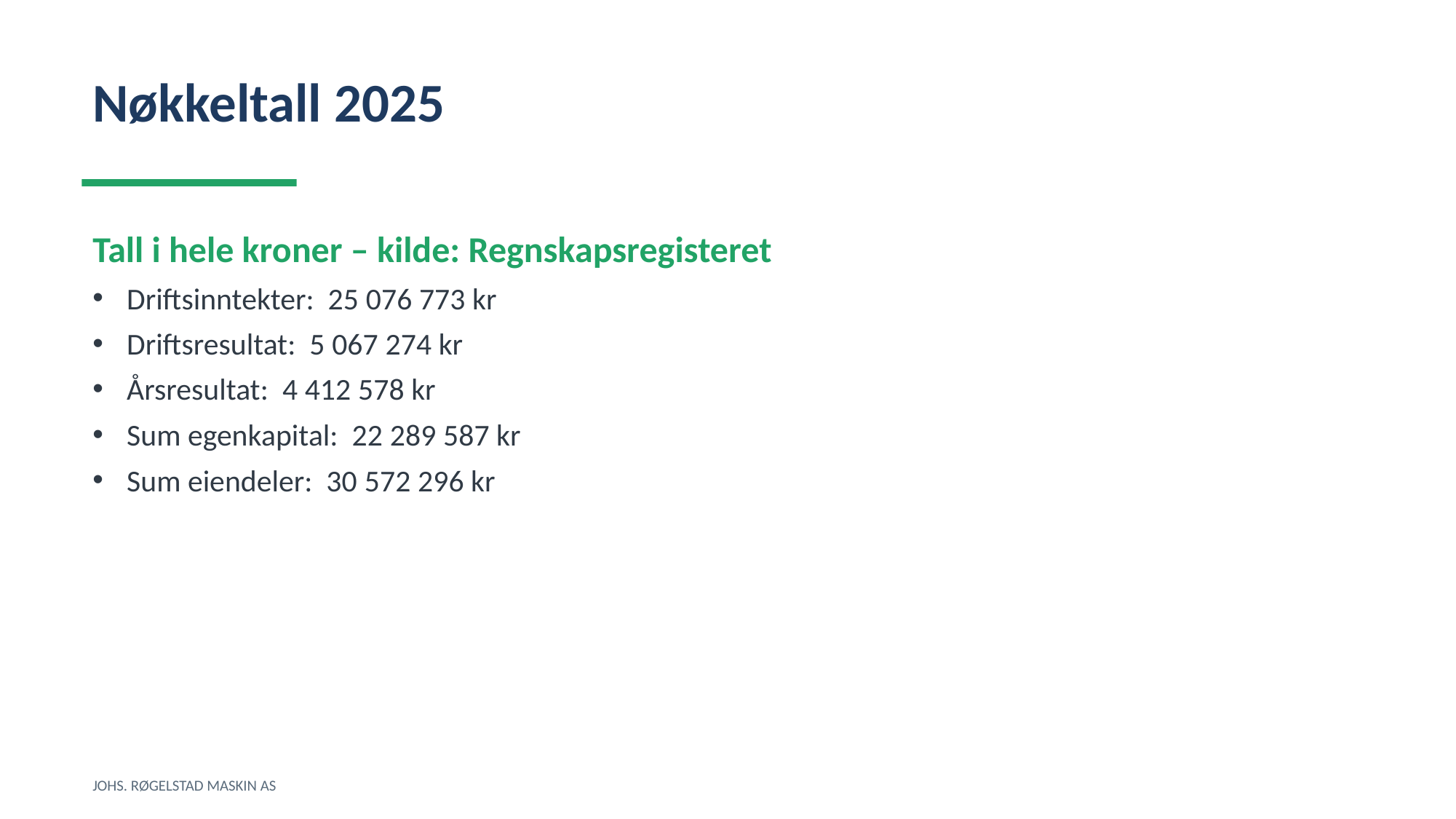

Nøkkeltall 2025

Tall i hele kroner – kilde: Regnskapsregisteret
Driftsinntekter:  25 076 773 kr
Driftsresultat:  5 067 274 kr
Årsresultat:  4 412 578 kr
Sum egenkapital:  22 289 587 kr
Sum eiendeler:  30 572 296 kr
JOHS. RØGELSTAD MASKIN AS